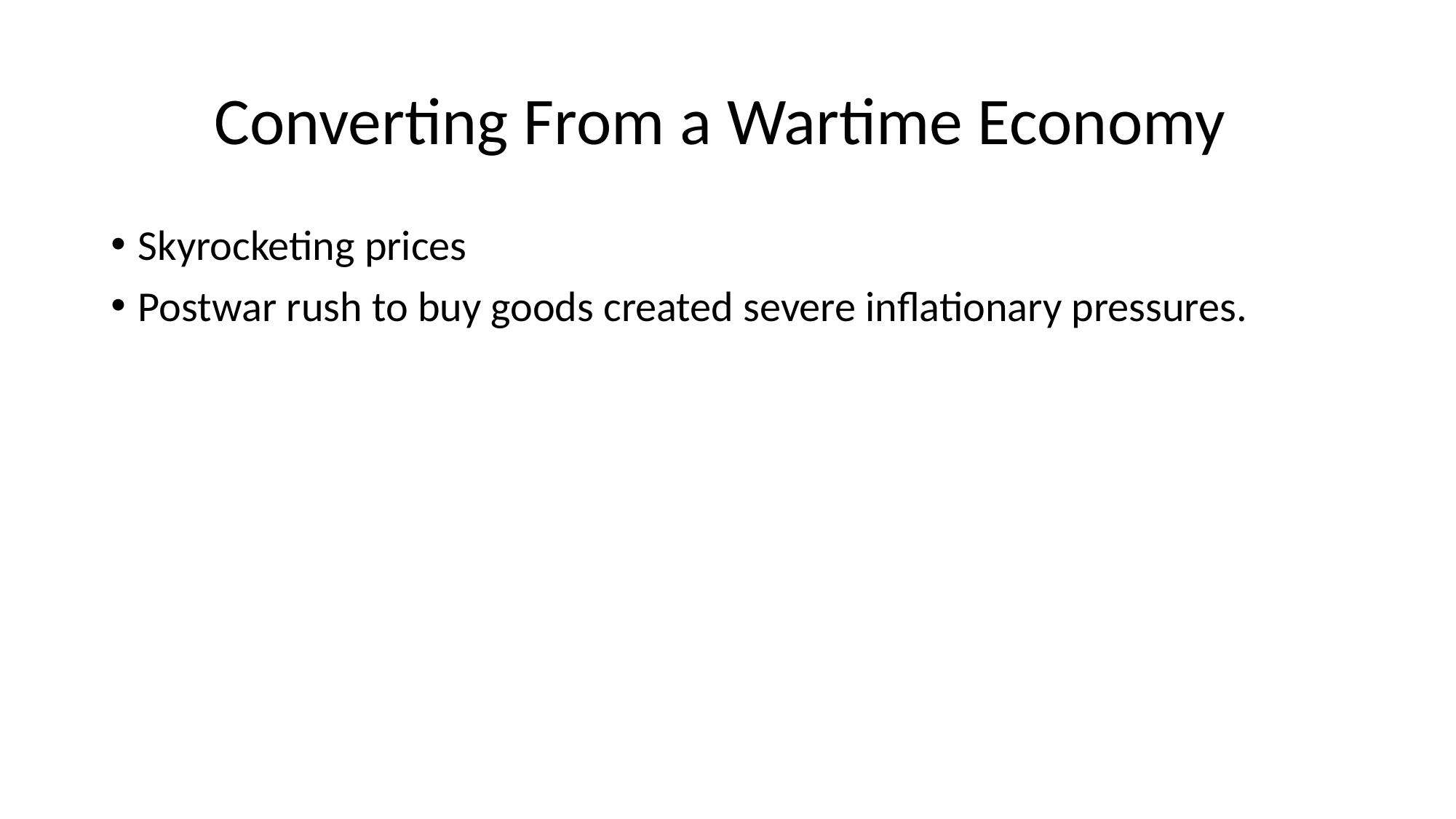

# Converting From a Wartime Economy
Skyrocketing prices
Postwar rush to buy goods created severe inflationary pressures.